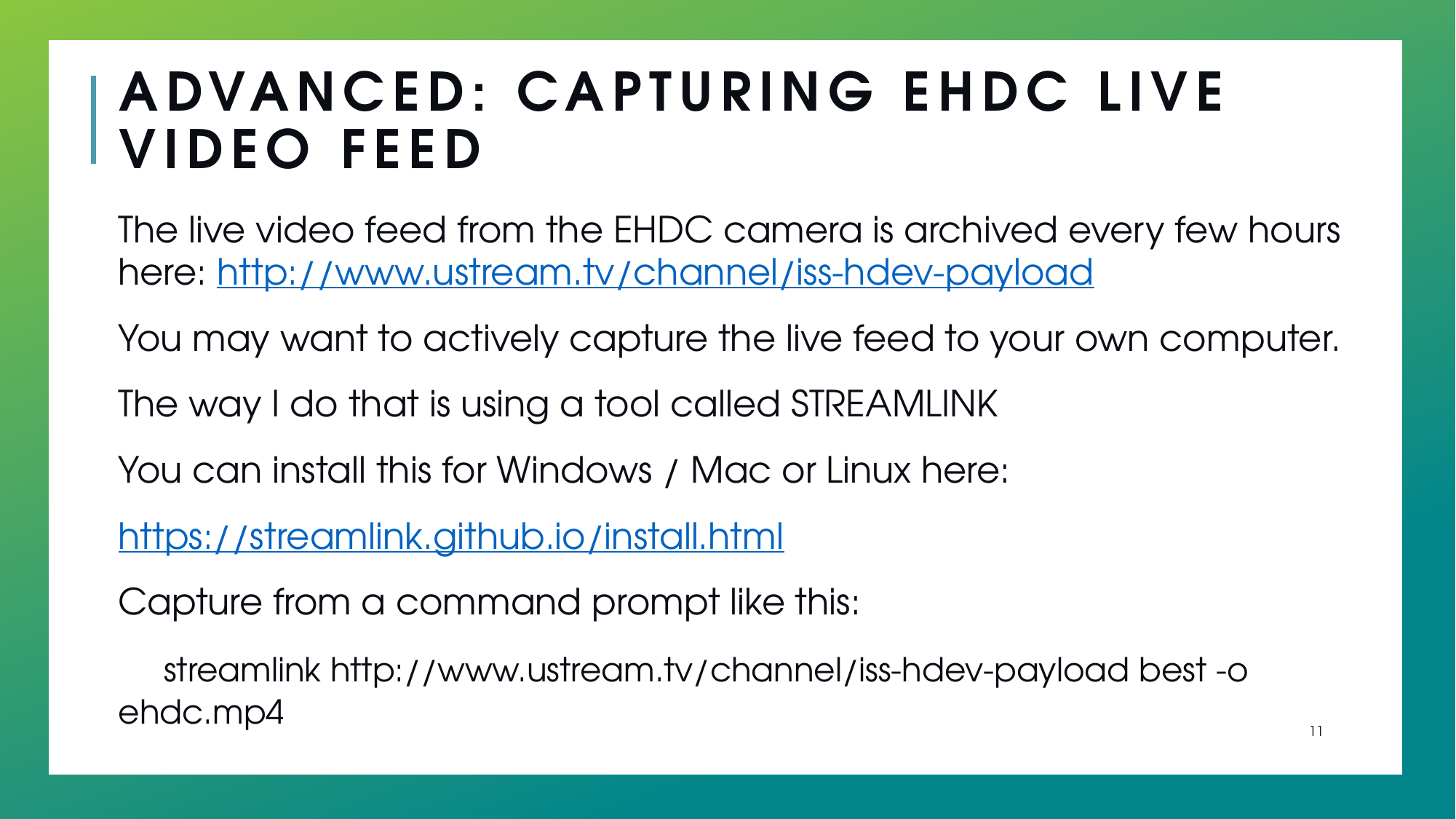

# ADVANCED: Capturing ehdc live video feed
The live video feed from the EHDC camera is archived every few hours here: http://www.ustream.tv/channel/iss-hdev-payload
You may want to actively capture the live feed to your own computer.
The way I do that is using a tool called STREAMLINK
You can install this for Windows / Mac or Linux here:
https://streamlink.github.io/install.html
Capture from a command prompt like this:
     streamlink http://www.ustream.tv/channel/iss-hdev-payload best -o ehdc.mp4